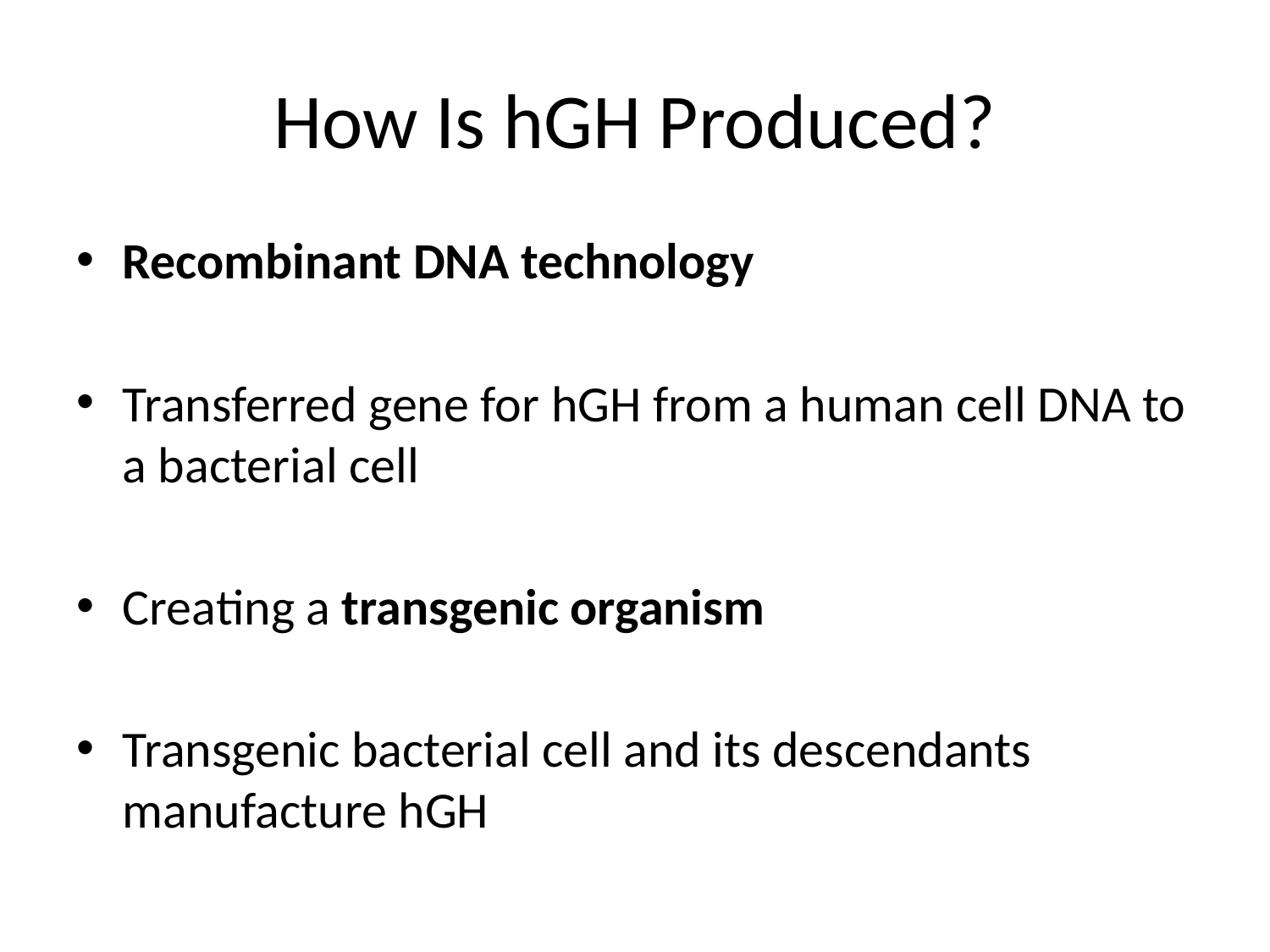

# How Is hGH Produced?
Recombinant DNA technology

Transferred gene for hGH from a human cell DNA to a bacterial cell

Creating a transgenic organism

Transgenic bacterial cell and its descendants manufacture hGH